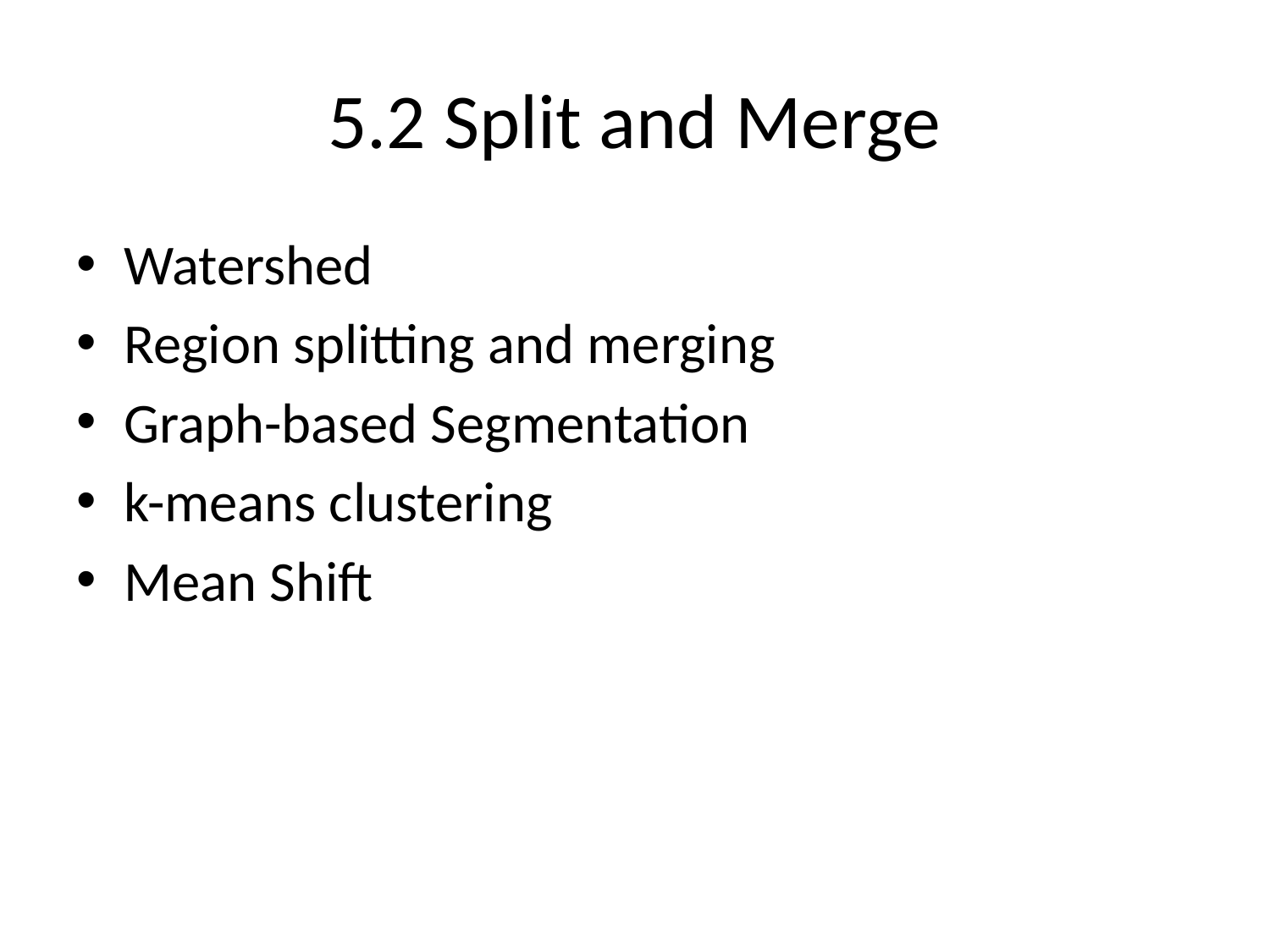

# 5.2 Split and Merge
Watershed
Region splitting and merging
Graph-based Segmentation
k-means clustering
Mean Shift